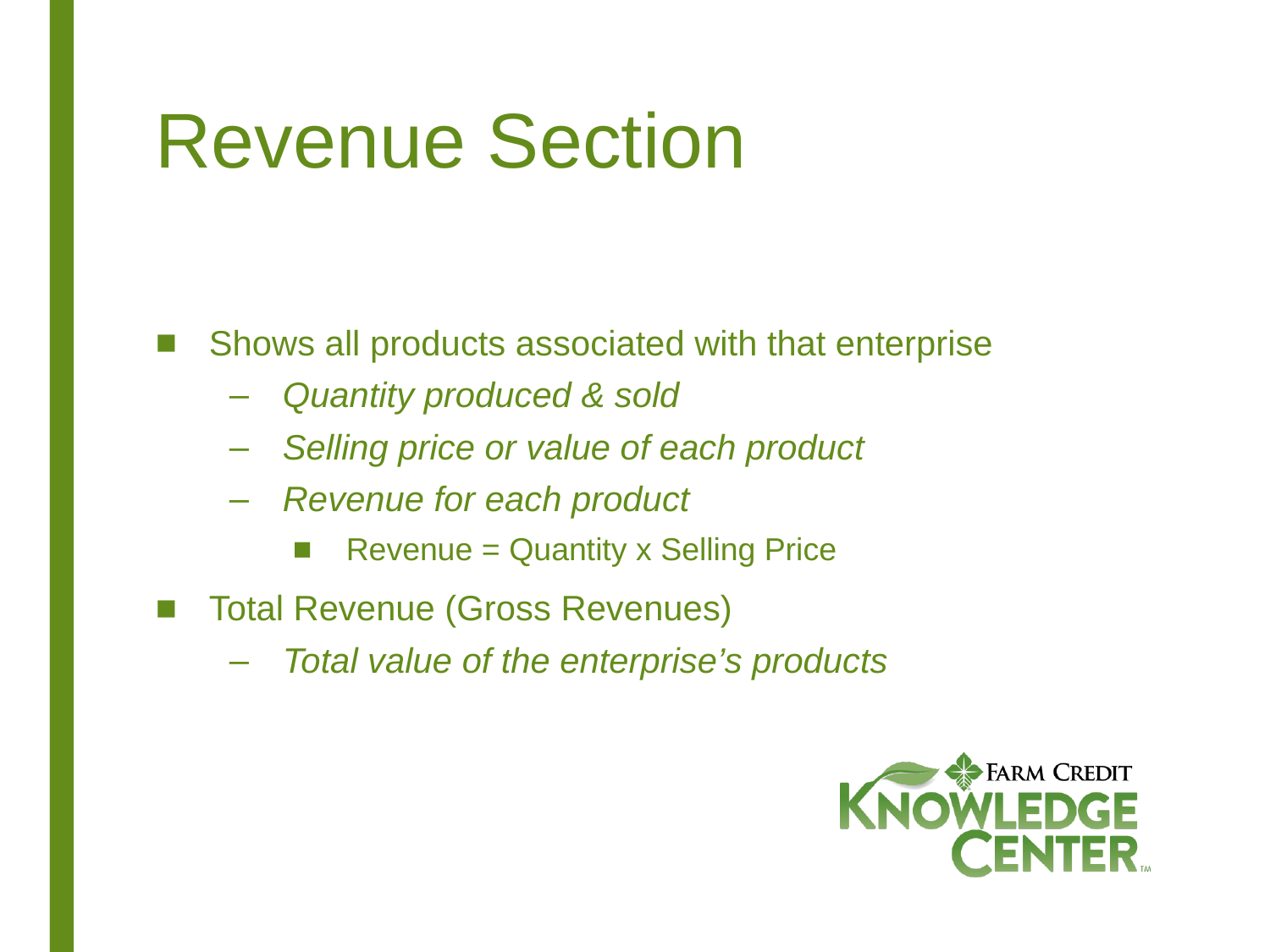

# Revenue Section
Shows all products associated with that enterprise
Quantity produced & sold
Selling price or value of each product
Revenue for each product
Revenue = Quantity x Selling Price
Total Revenue (Gross Revenues)
Total value of the enterprise’s products